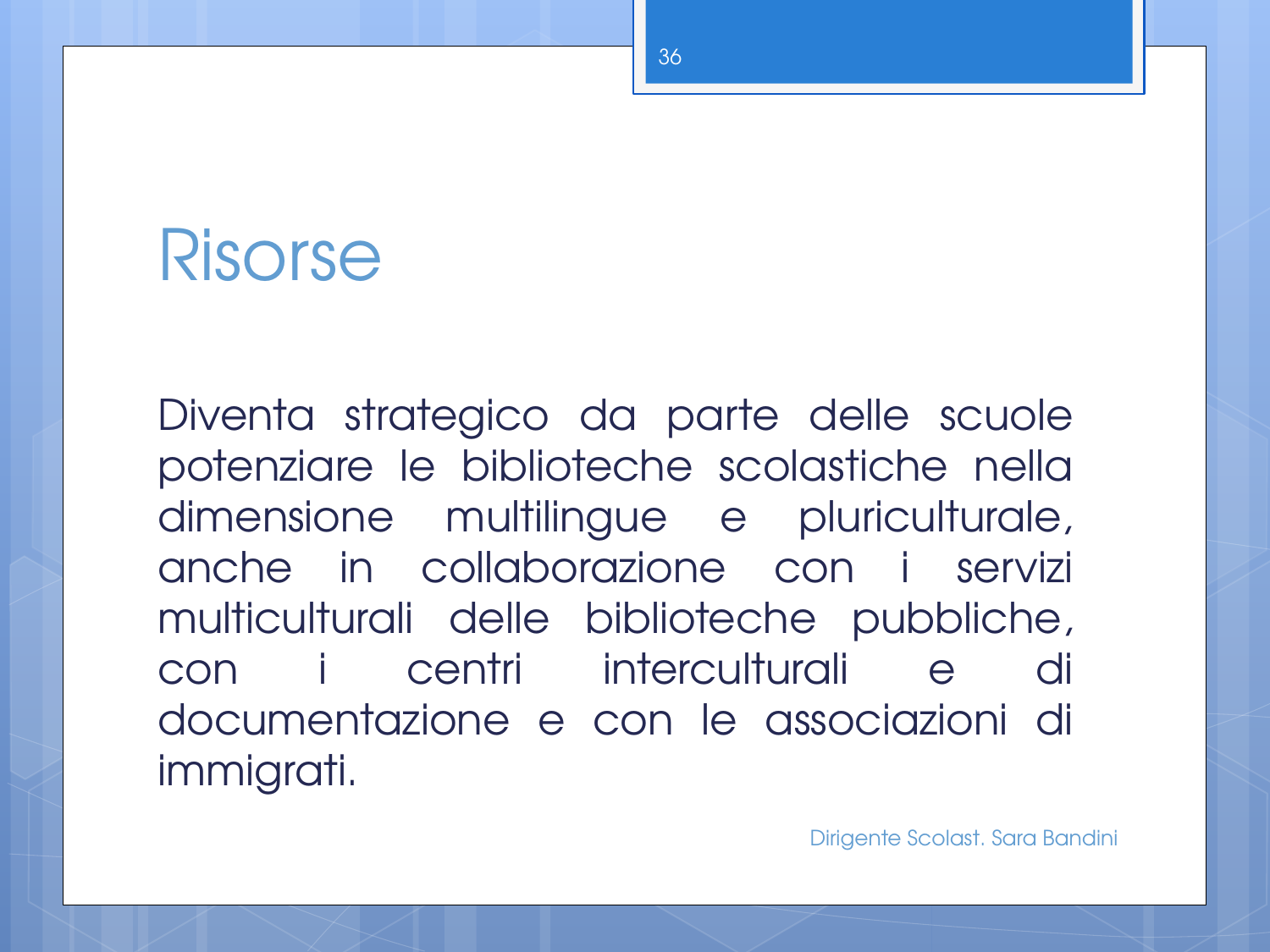

36
# Risorse

Diventa strategico da parte delle scuole potenziare le biblioteche scolastiche nella dimensione multilingue e pluriculturale, anche in collaborazione con i servizi multiculturali delle biblioteche pubbliche, con i centri interculturali e di documentazione e con le associazioni di immigrati.
Dirigente Scolast. Sara Bandini